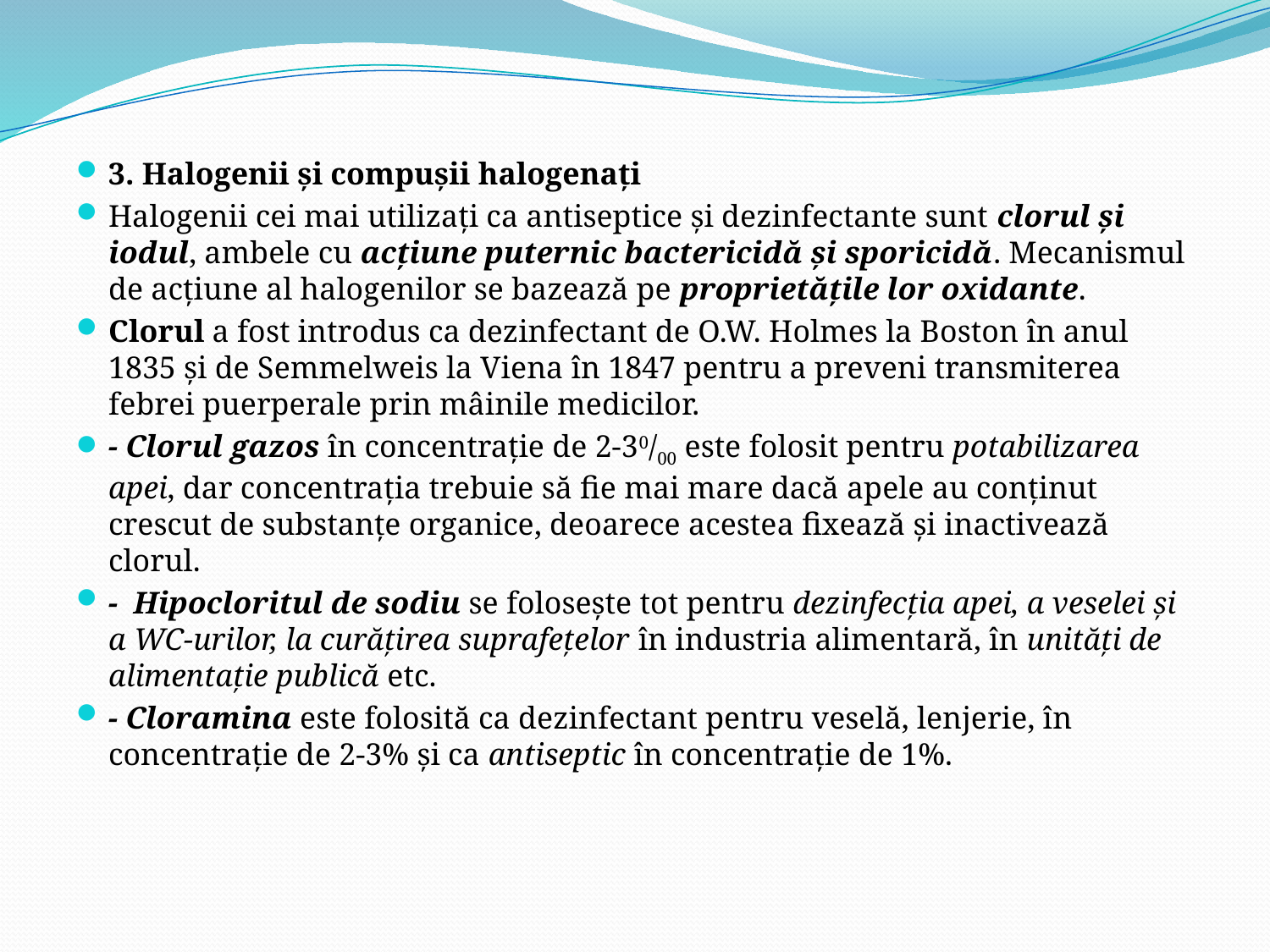

3. Halogenii şi compuşii halogenaţi
Halogenii cei mai utilizaţi ca antiseptice şi dezinfectante sunt clorul şi iodul, ambele cu acţiune puternic bactericidă şi sporicidă. Mecanismul de acţiune al halogenilor se bazează pe proprietăţile lor oxidante.
Clorul a fost introdus ca dezinfectant de O.W. Holmes la Boston în anul 1835 şi de Semmelweis la Viena în 1847 pentru a preveni transmiterea febrei puerperale prin mâinile medicilor.
- Clorul gazos în concentraţie de 2-30/00 este folosit pentru potabilizarea apei, dar concentraţia trebuie să fie mai mare dacă apele au conţinut crescut de substanţe organice, deoarece acestea fixează şi inactivează clorul.
-  Hipocloritul de sodiu se foloseşte tot pentru dezinfecţia apei, a veselei şi a WC-urilor, la curăţirea suprafeţelor în industria alimentară, în unităţi de alimentaţie publică etc.
- Cloramina este folosită ca dezinfectant pentru veselă, lenjerie, în concentraţie de 2-3% şi ca antiseptic în concentraţie de 1%.